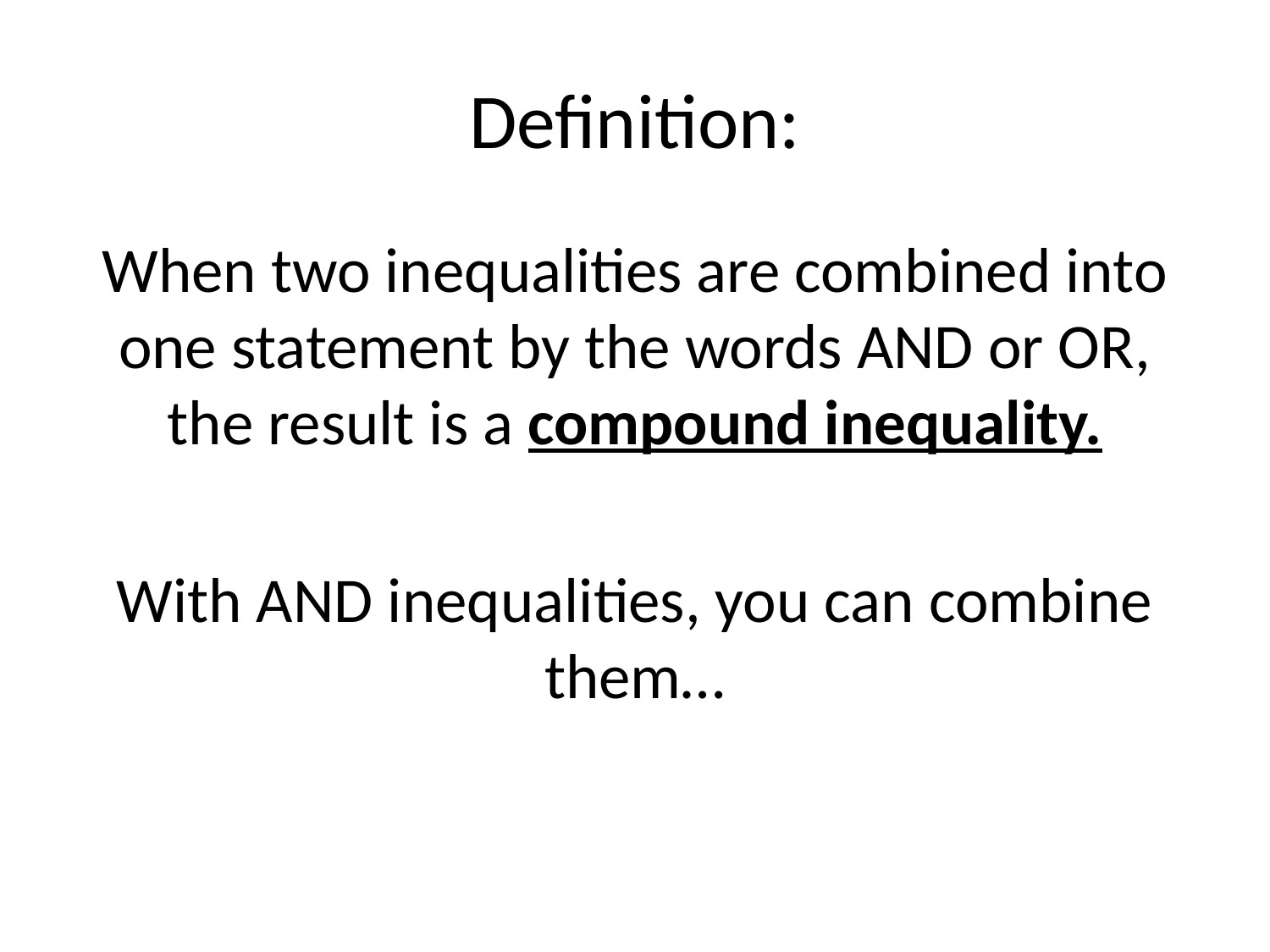

# Definition:
When two inequalities are combined into one statement by the words AND or OR, the result is a compound inequality.

With AND inequalities, you can combine them…